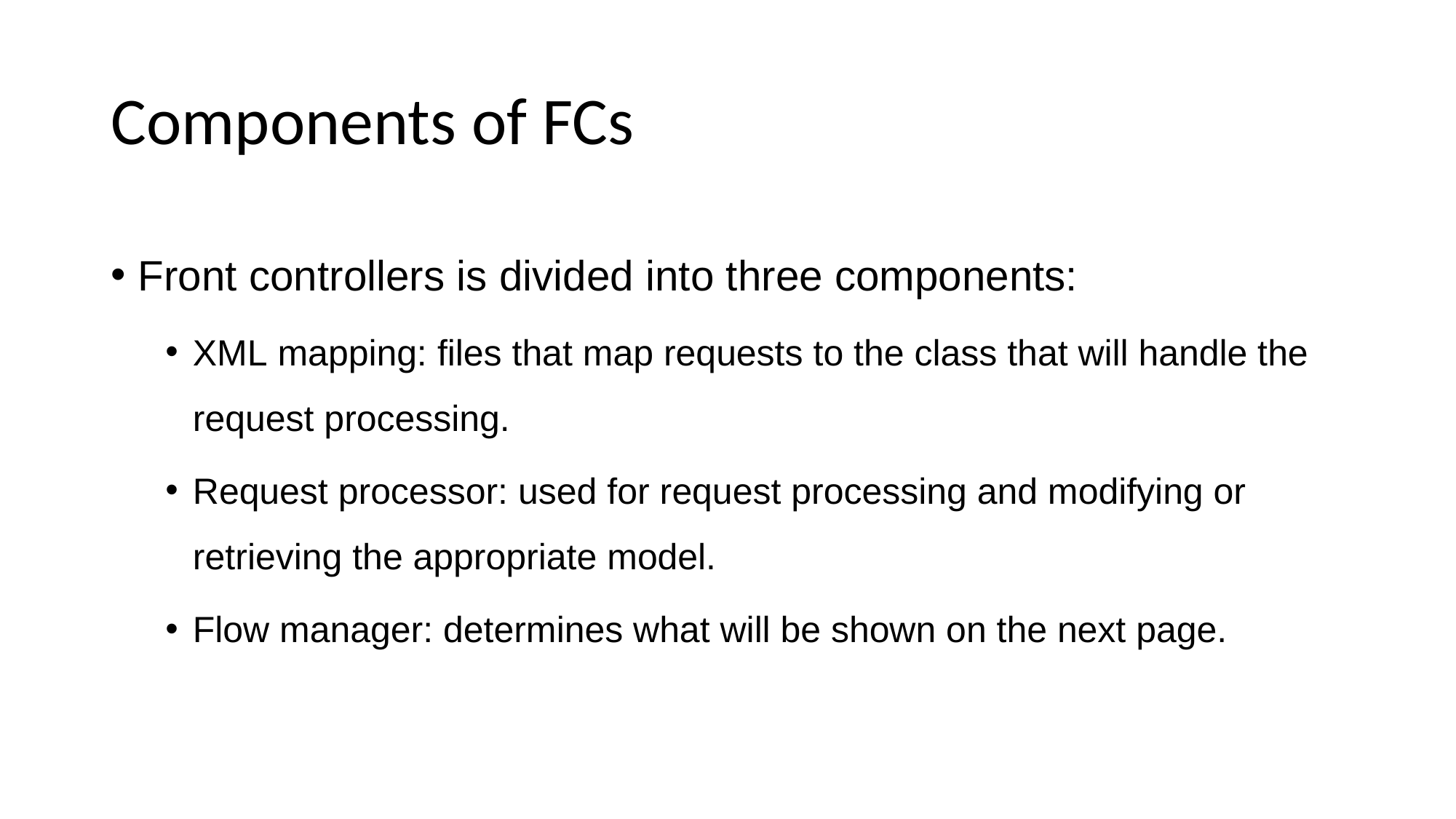

# Components of FCs
Front controllers is divided into three components:
XML mapping: files that map requests to the class that will handle the request processing.
Request processor: used for request processing and modifying or retrieving the appropriate model.
Flow manager: determines what will be shown on the next page.